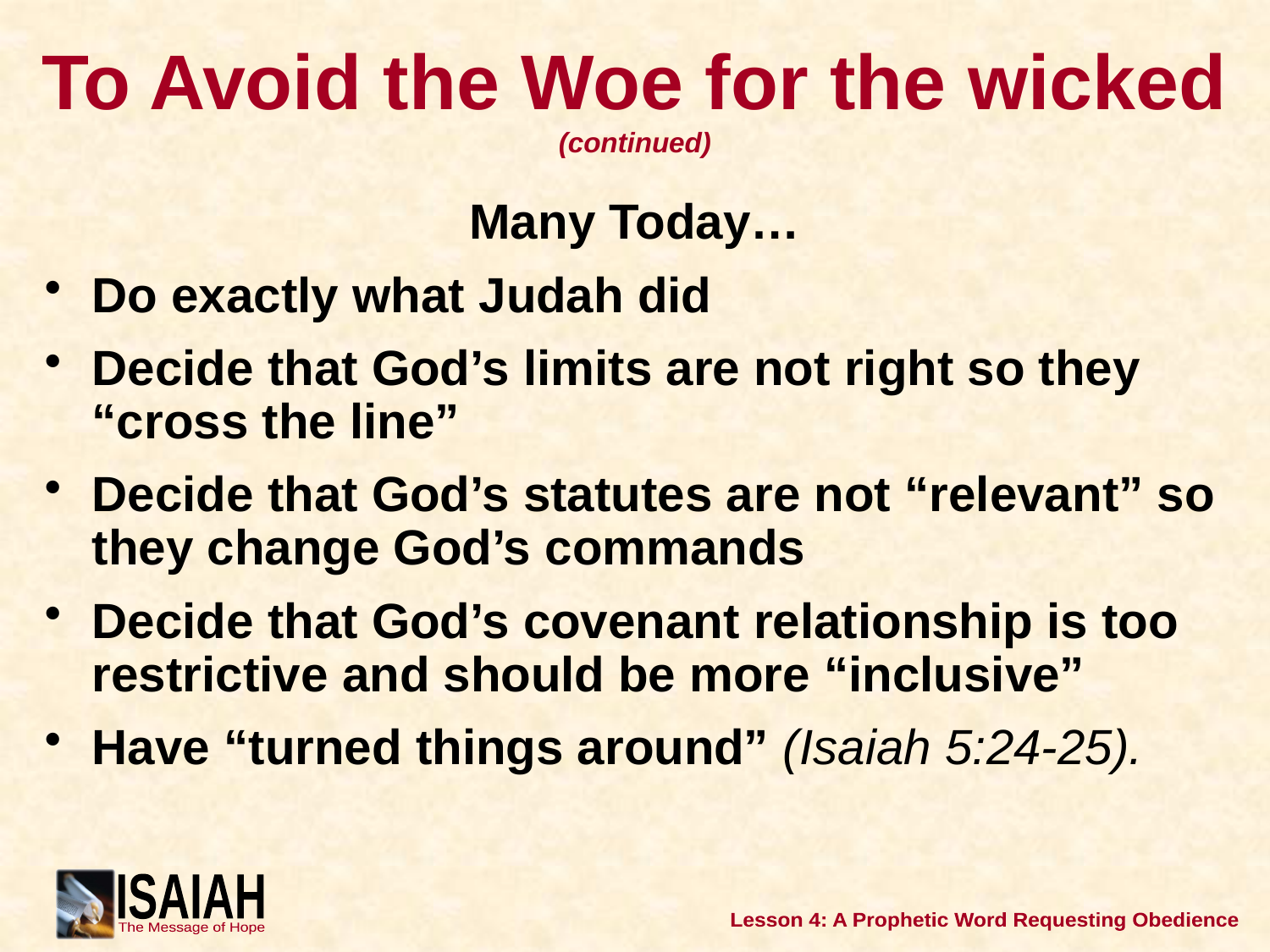

# To Avoid the Woe for the wicked (continued)
Many Today…
Do exactly what Judah did
Decide that God’s limits are not right so they “cross the line”
Decide that God’s statutes are not “relevant” so they change God’s commands
Decide that God’s covenant relationship is too restrictive and should be more “inclusive”
Have “turned things around” (Isaiah 5:24-25).